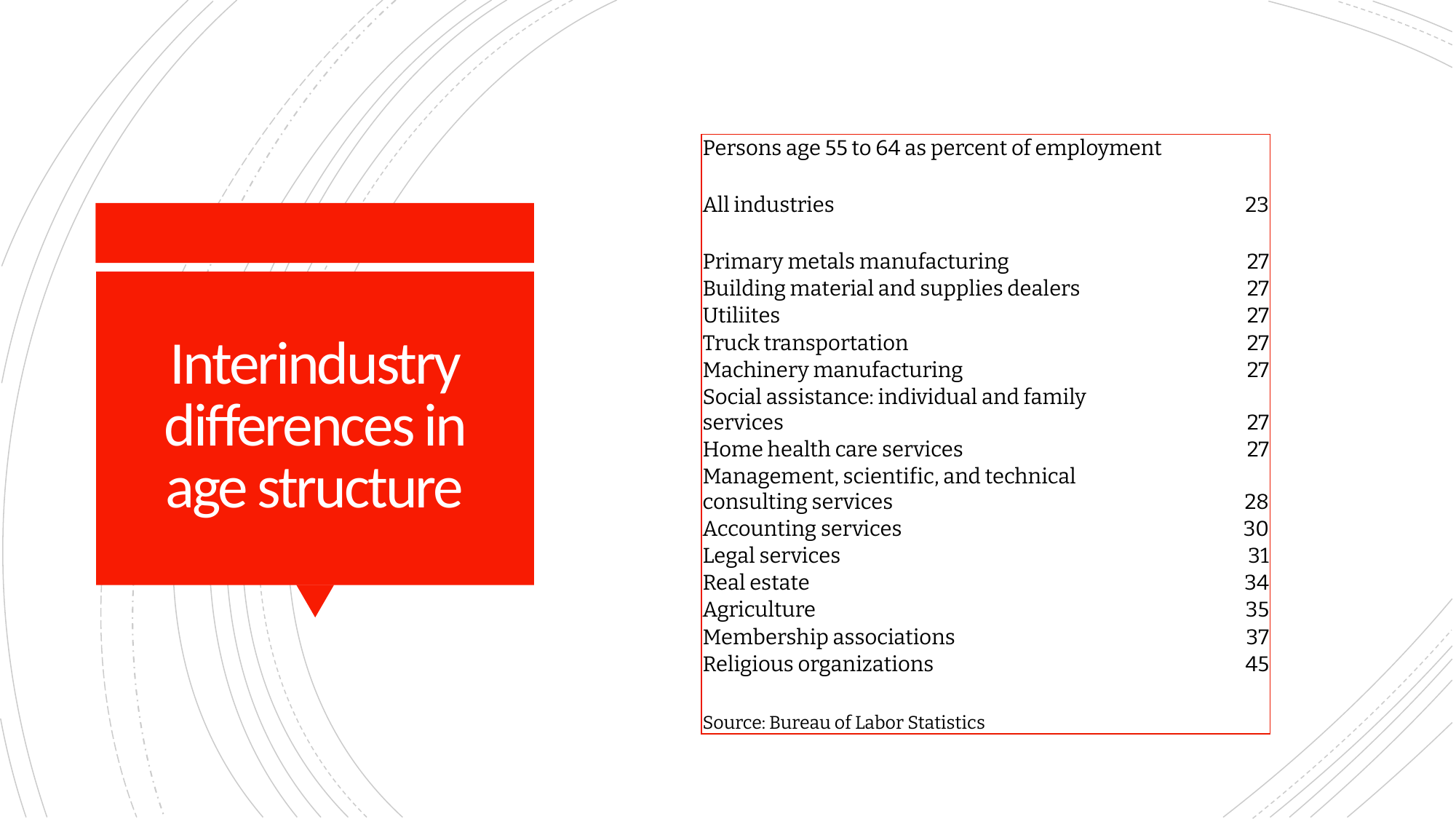

| Persons age 55 to 64 as percent of employment |  |
| --- | --- |
|  |  |
| All industries | 23 |
|  |  |
| Primary metals manufacturing | 27 |
| Building material and supplies dealers | 27 |
| Utiliites | 27 |
| Truck transportation | 27 |
| Machinery manufacturing | 27 |
| Social assistance: individual and family services | 27 |
| Home health care services | 27 |
| Management, scientific, and technical consulting services | 28 |
| Accounting services | 30 |
| Legal services | 31 |
| Real estate | 34 |
| Agriculture | 35 |
| Membership associations | 37 |
| Religious organizations | 45 |
|  |  |
| Source: Bureau of Labor Statistics |  |
# Interindustry differences in age structure